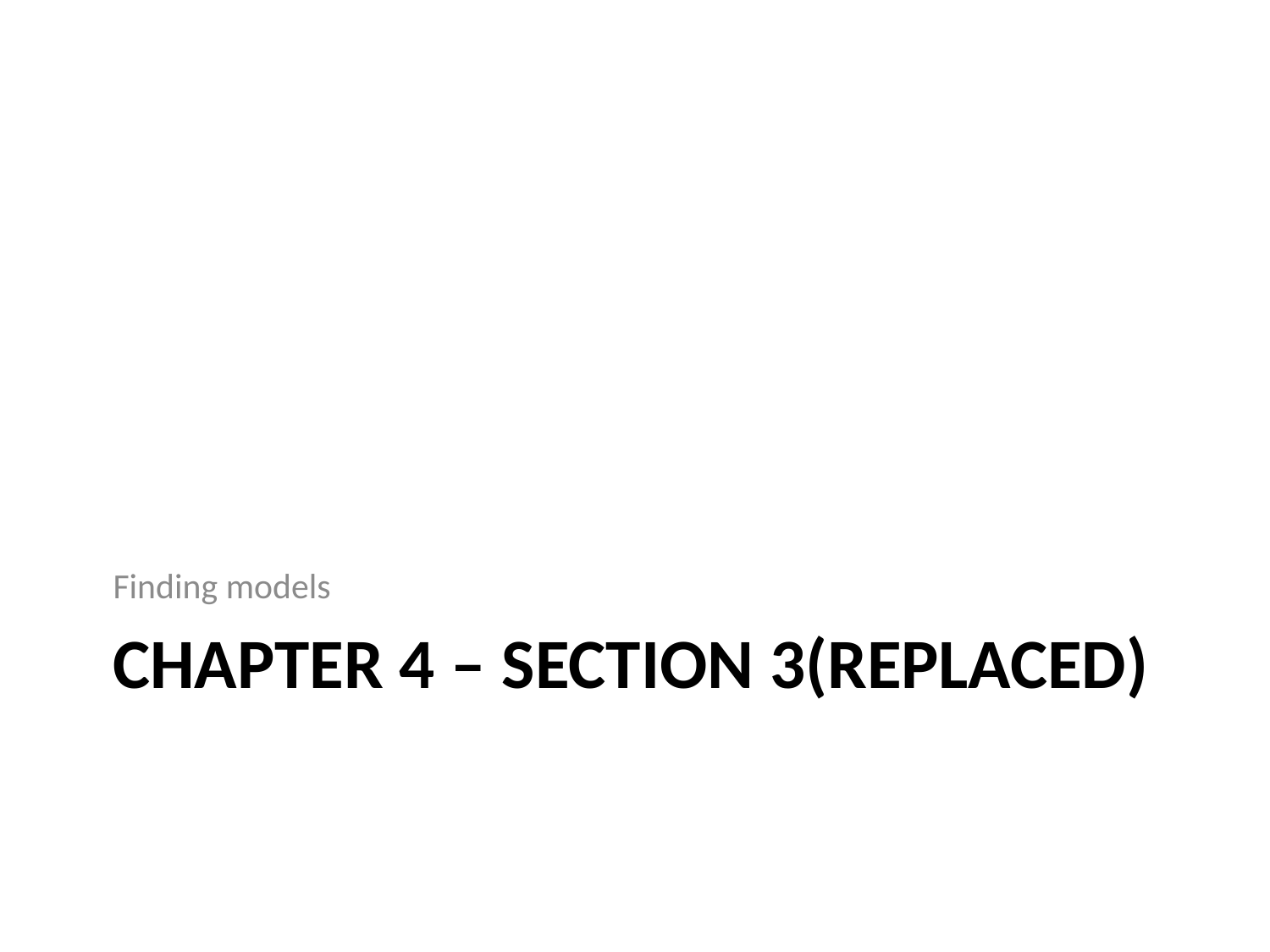

Finding models
# Chapter 4 – section 3(replaced)